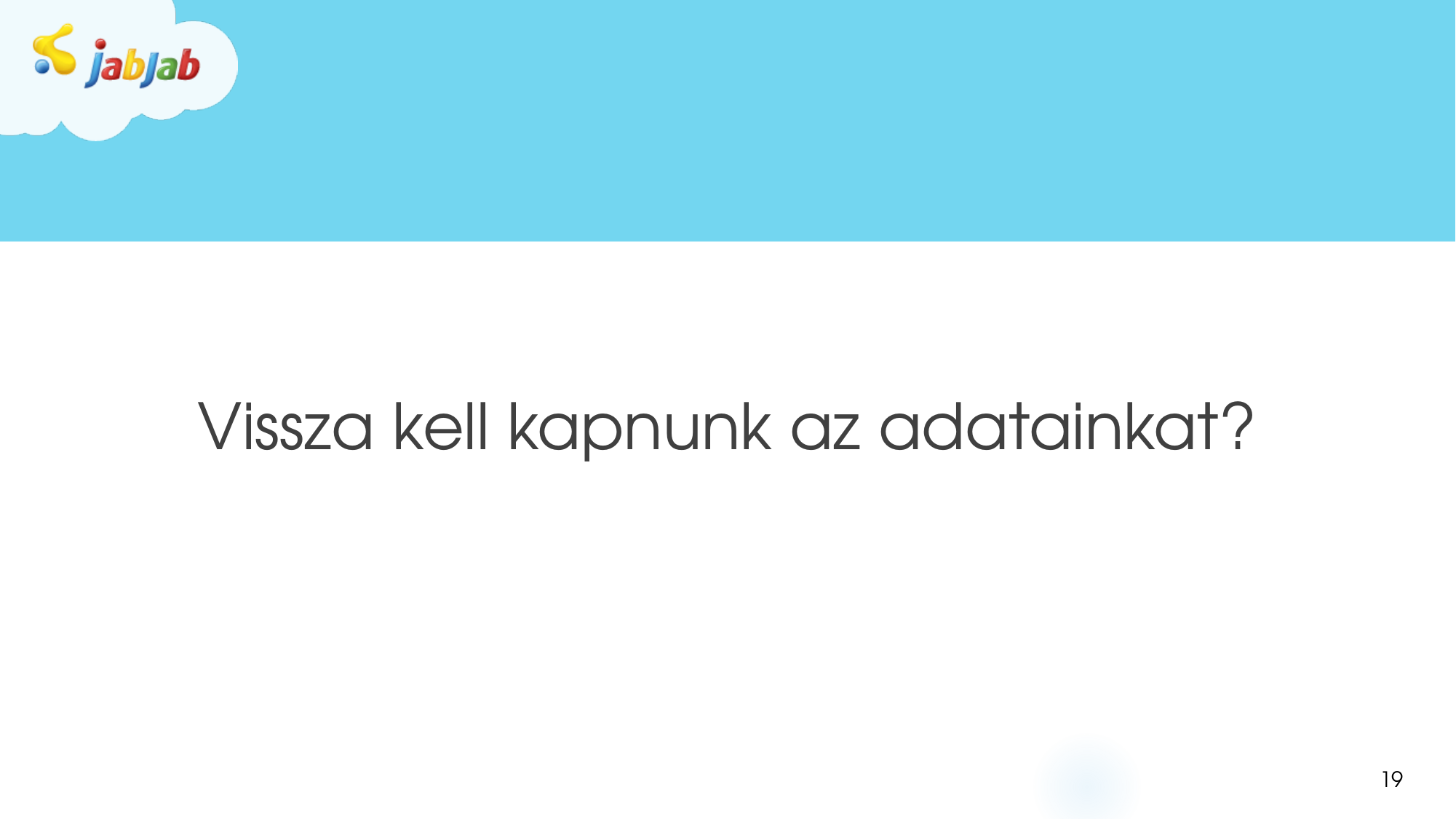

# Vissza kell kapnunk az adatainkat?
19